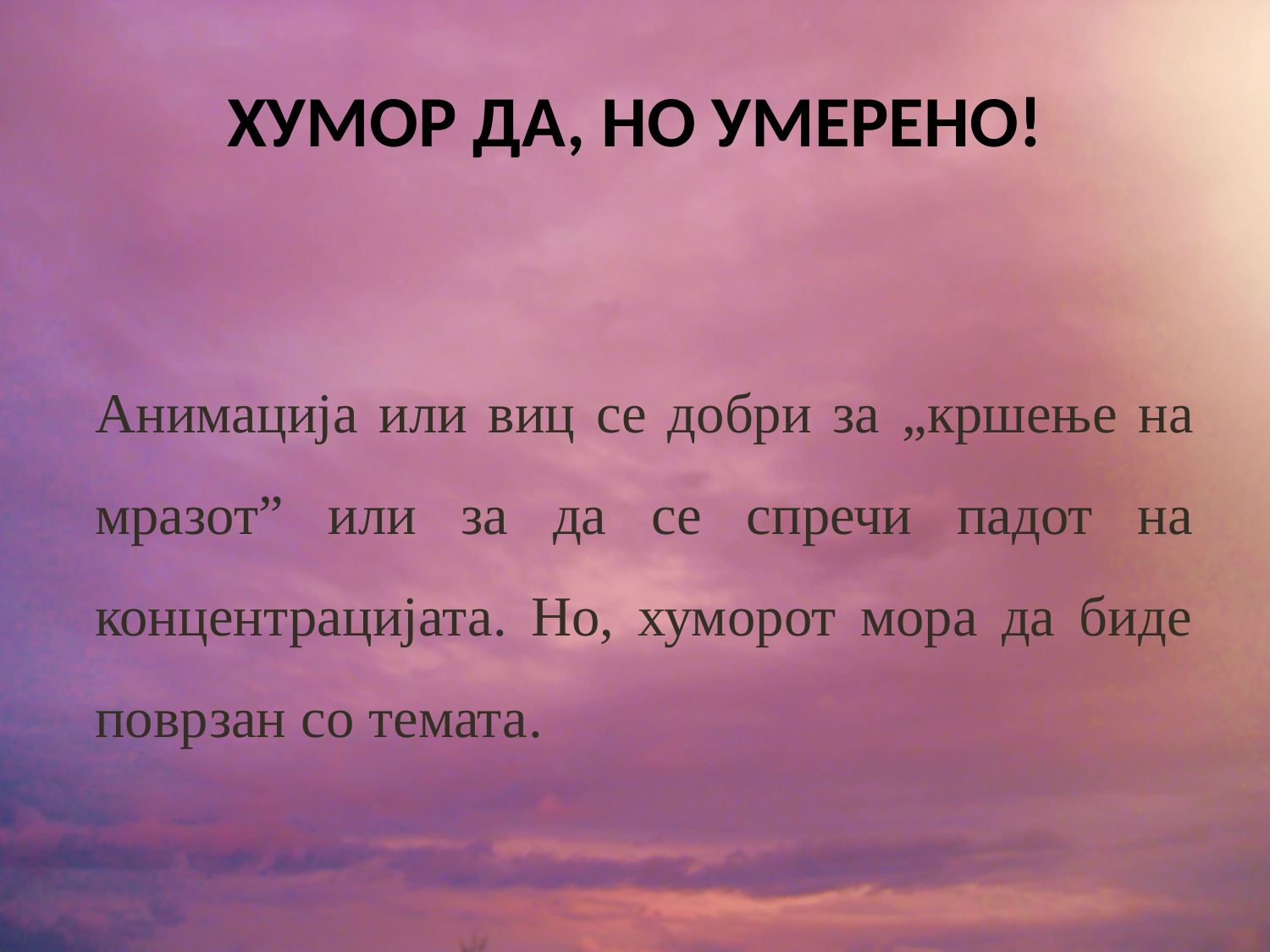

# ХУМОР ДА, НО УМЕРЕНО!
Анимација или виц се добри за „кршење на мразот” или за да се спречи падот на концентрацијата. Но, хуморот мора да биде поврзан со темата.